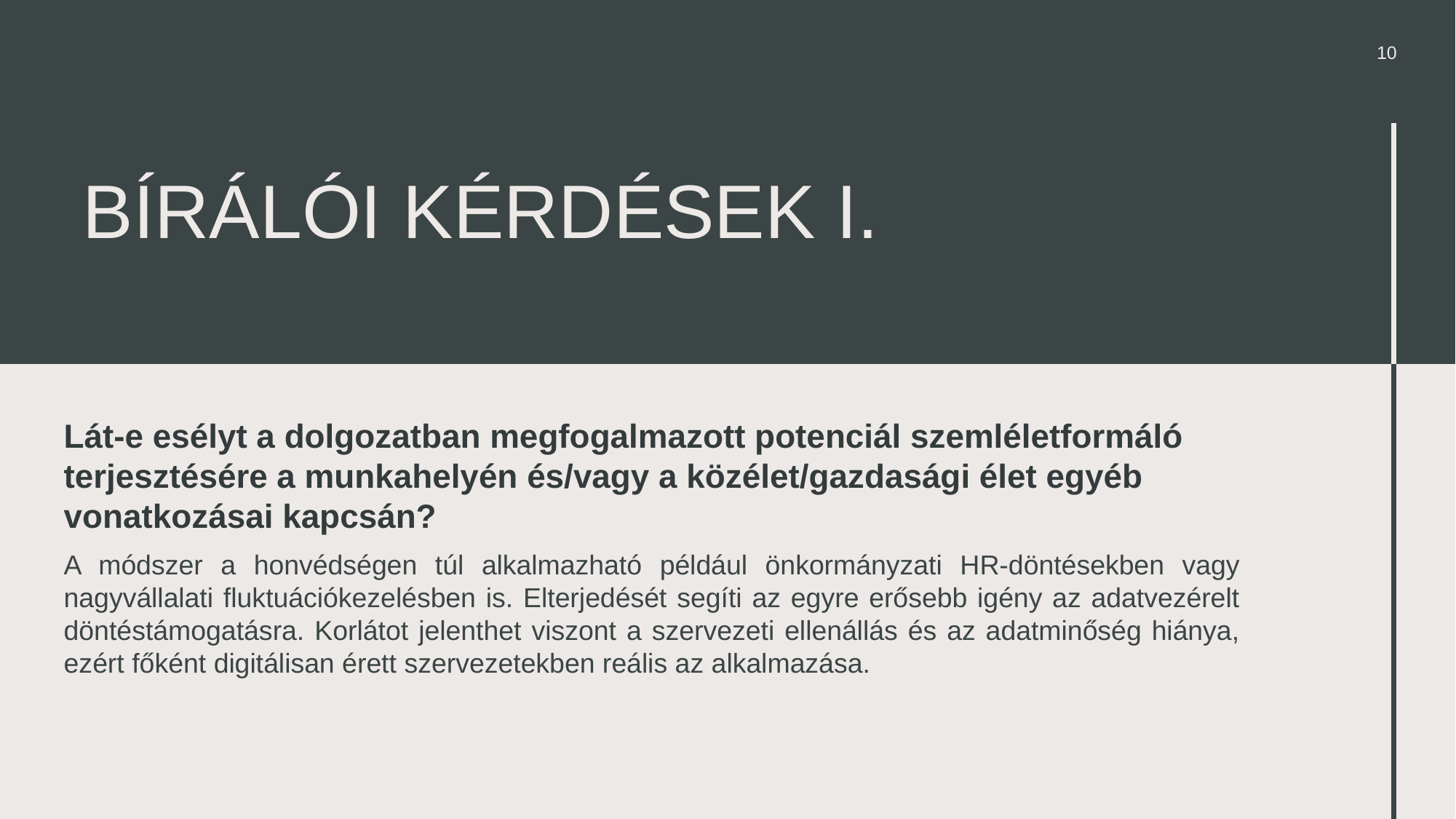

10
# Bírálói kérdések I.
Lát-e esélyt a dolgozatban megfogalmazott potenciál szemléletformáló terjesztésére a munkahelyén és/vagy a közélet/gazdasági élet egyéb vonatkozásai kapcsán?

A módszer a honvédségen túl alkalmazható például önkormányzati HR-döntésekben vagy nagyvállalati fluktuációkezelésben is. Elterjedését segíti az egyre erősebb igény az adatvezérelt döntéstámogatásra. Korlátot jelenthet viszont a szervezeti ellenállás és az adatminőség hiánya, ezért főként digitálisan érett szervezetekben reális az alkalmazása.